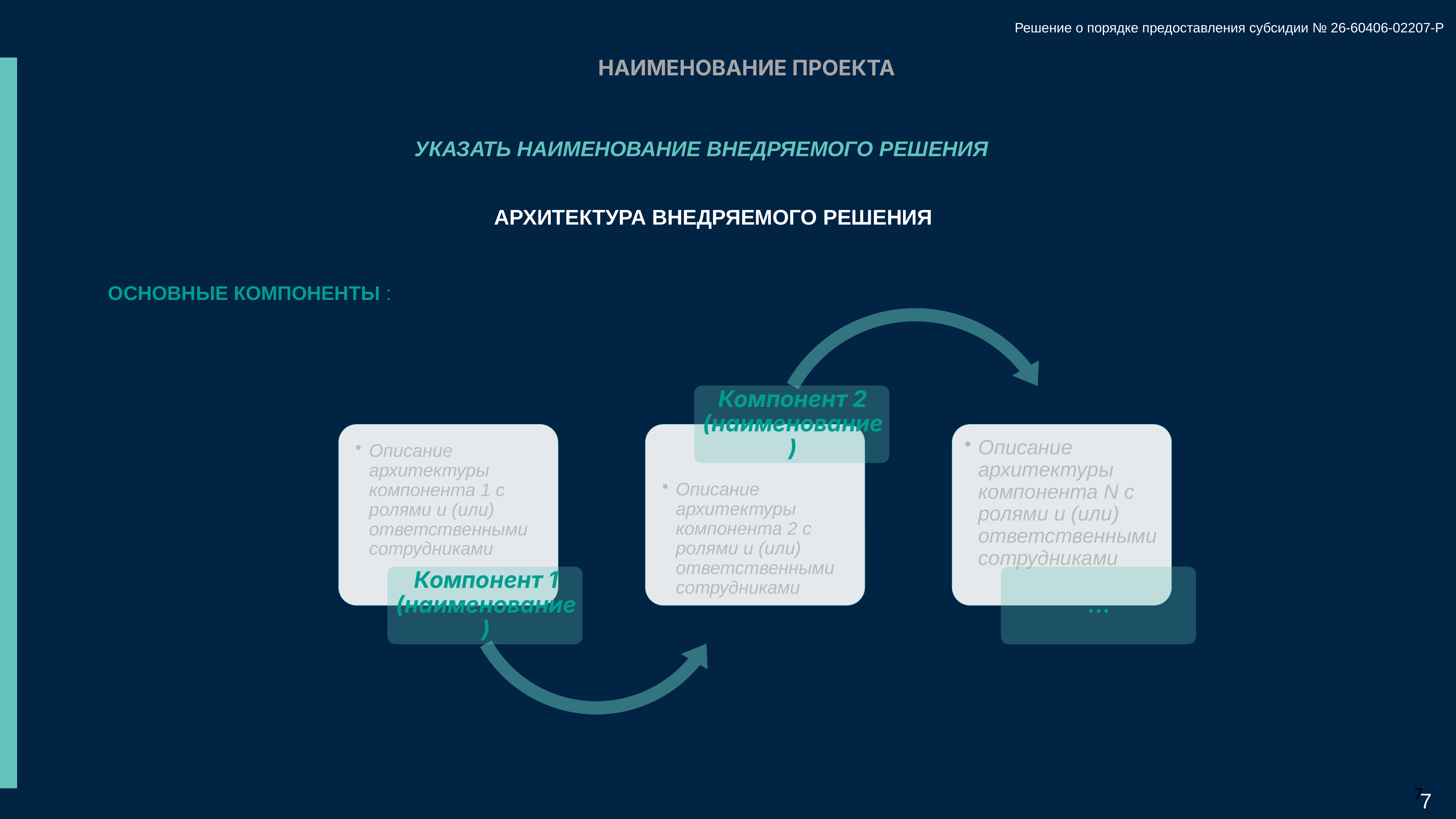

Решение о порядке предоставления субсидии № 26-60406-02207-Р
НАИМЕНОВАНИЕ ПРОЕКТА

Указать наименование внедряемого РЕШЕНИЯ
Архитектура внедряемого решения
ОСНОВНЫЕ КОМПОНЕНТЫ :
Описание архитектуры компонента 1 с ролями и (или) ответственными сотрудниками
Компонент 1 (наименование)
Описание архитектуры компонента 2 с ролями и (или) ответственными сотрудниками
Компонент 2 (наименование)
Описание архитектуры компонента N с ролями и (или) ответственными сотрудниками
…
7
7